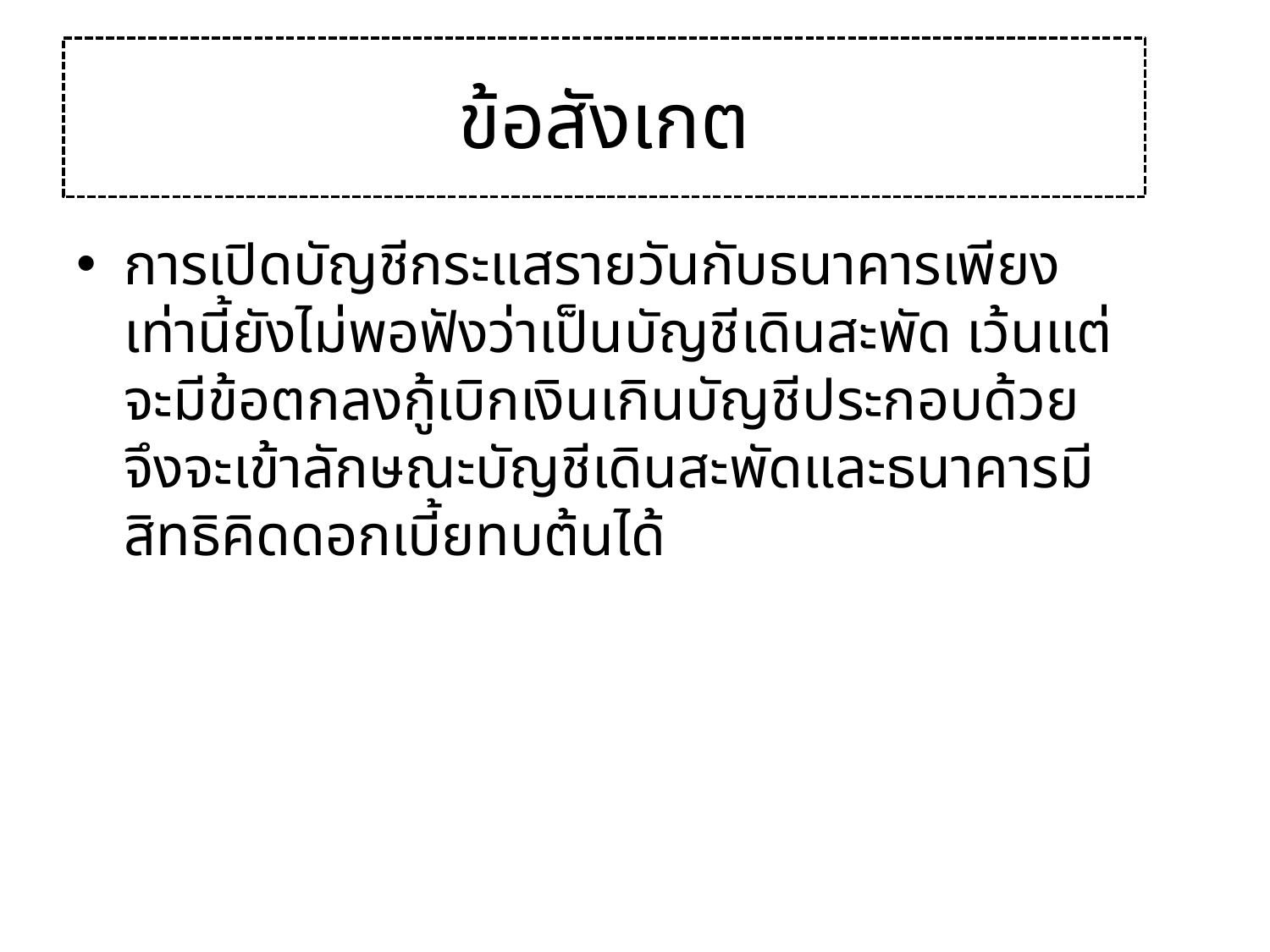

# ข้อสังเกต
การเปิดบัญชีกระแสรายวันกับธนาคารเพียงเท่านี้ยังไม่พอฟังว่าเป็นบัญชีเดินสะพัด เว้นแต่จะมีข้อตกลงกู้เบิกเงินเกินบัญชีประกอบด้วยจึงจะเข้าลักษณะบัญชีเดินสะพัดและธนาคารมีสิทธิคิดดอกเบี้ยทบต้นได้